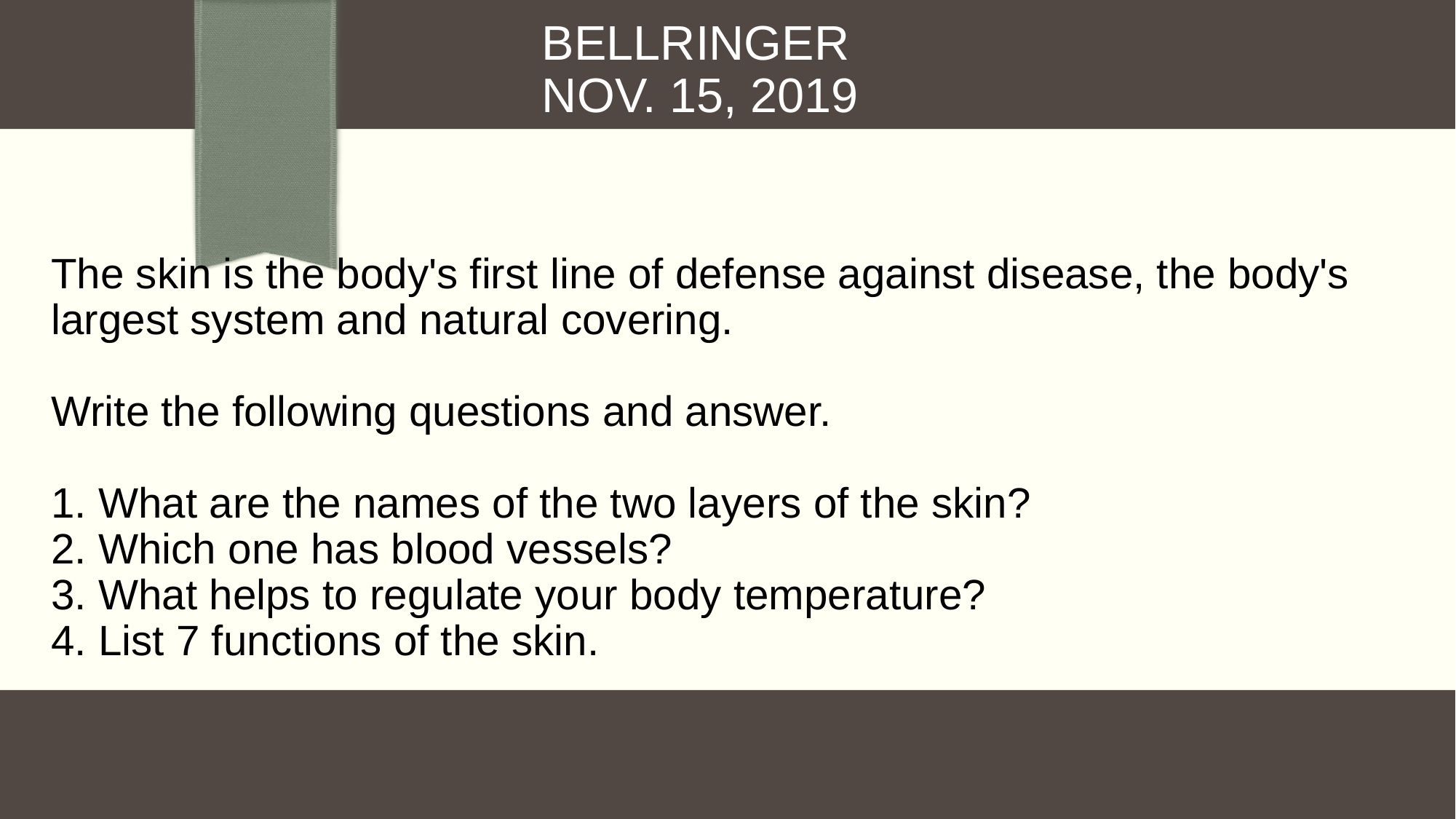

# BELLRINGER Nov. 15, 2019
The skin is the body's first line of defense against disease, the body's largest system and natural covering.

Write the following questions and answer.

1. What are the names of the two layers of the skin?
2. Which one has blood vessels?
3. What helps to regulate your body temperature?
4. List 7 functions of the skin.